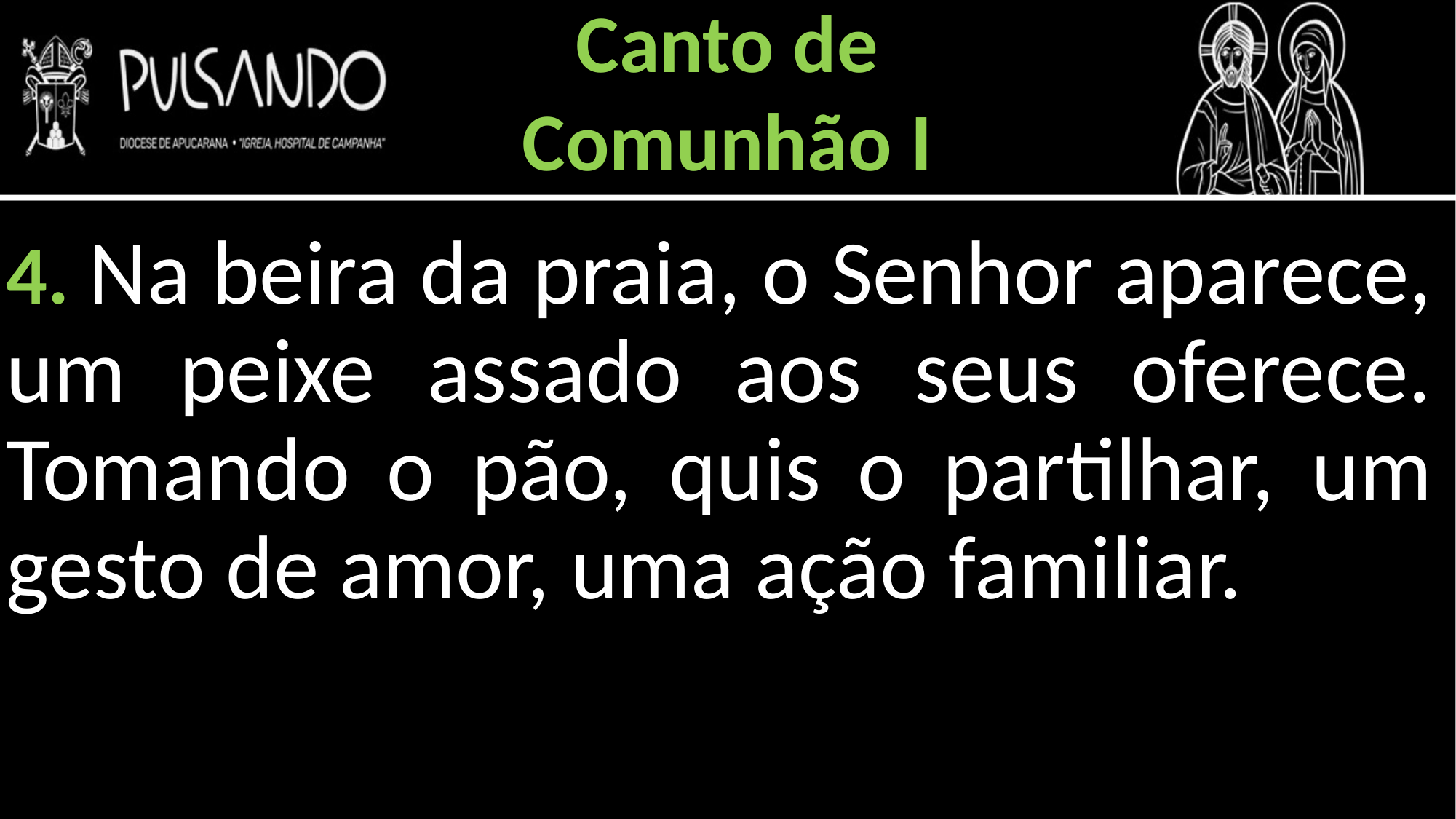

Canto de
Comunhão I
4. Na beira da praia, o Senhor aparece, um peixe assado aos seus oferece. Tomando o pão, quis o partilhar, um gesto de amor, uma ação familiar.